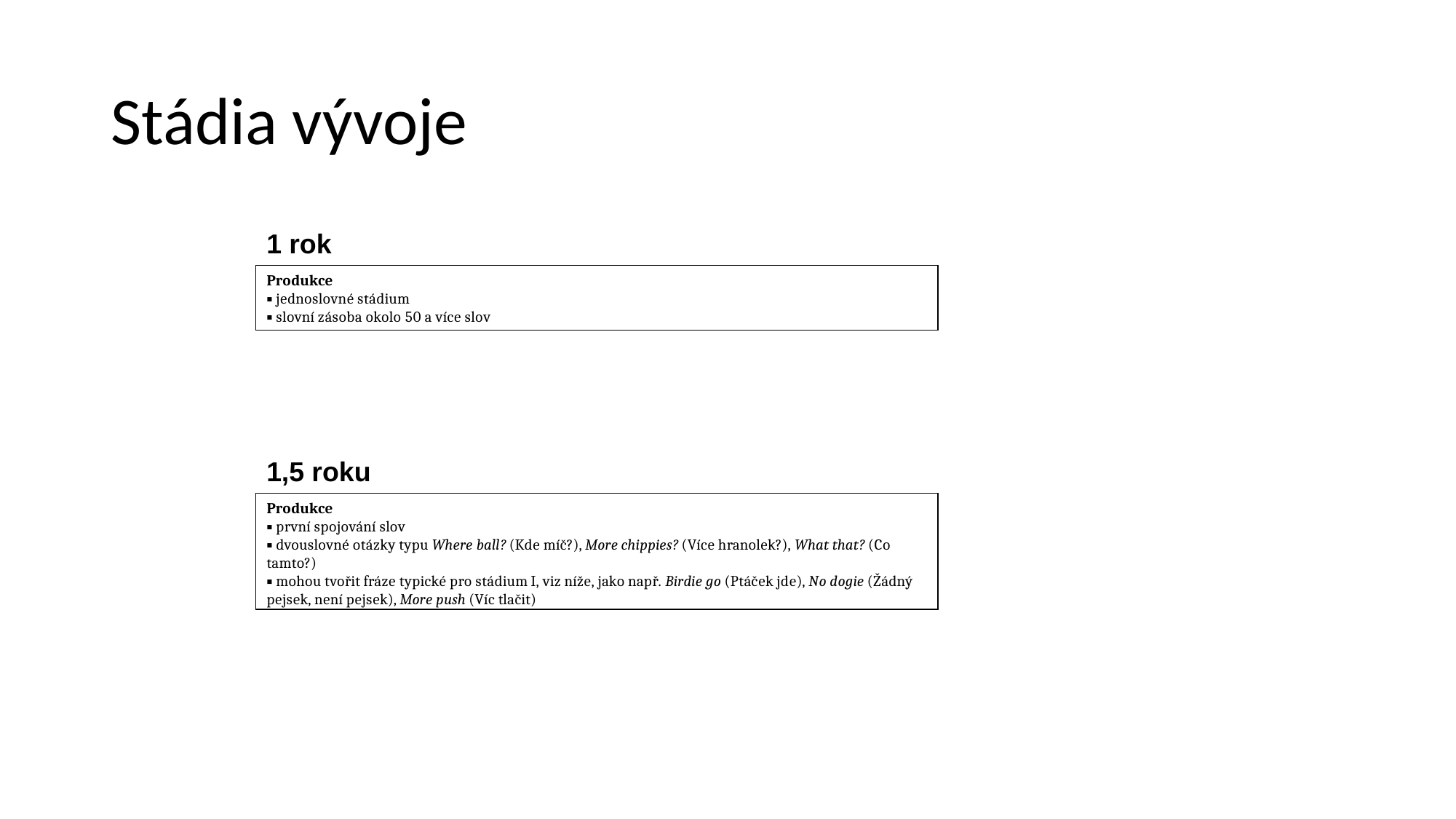

# Stádia vývoje
1 rok
Produkce
▪ jednoslovné stádium
▪ slovní zásoba okolo 50 a více slov

1,5 roku
Produkce
▪ první spojování slov
▪ dvouslovné otázky typu Where ball? (Kde míč?), More chippies? (Více hranolek?), What that? (Co tamto?)
▪ mohou tvořit fráze typické pro stádium I, viz níže, jako např. Birdie go (Ptáček jde), No dogie (Žádný pejsek, není pejsek), More push (Víc tlačit)